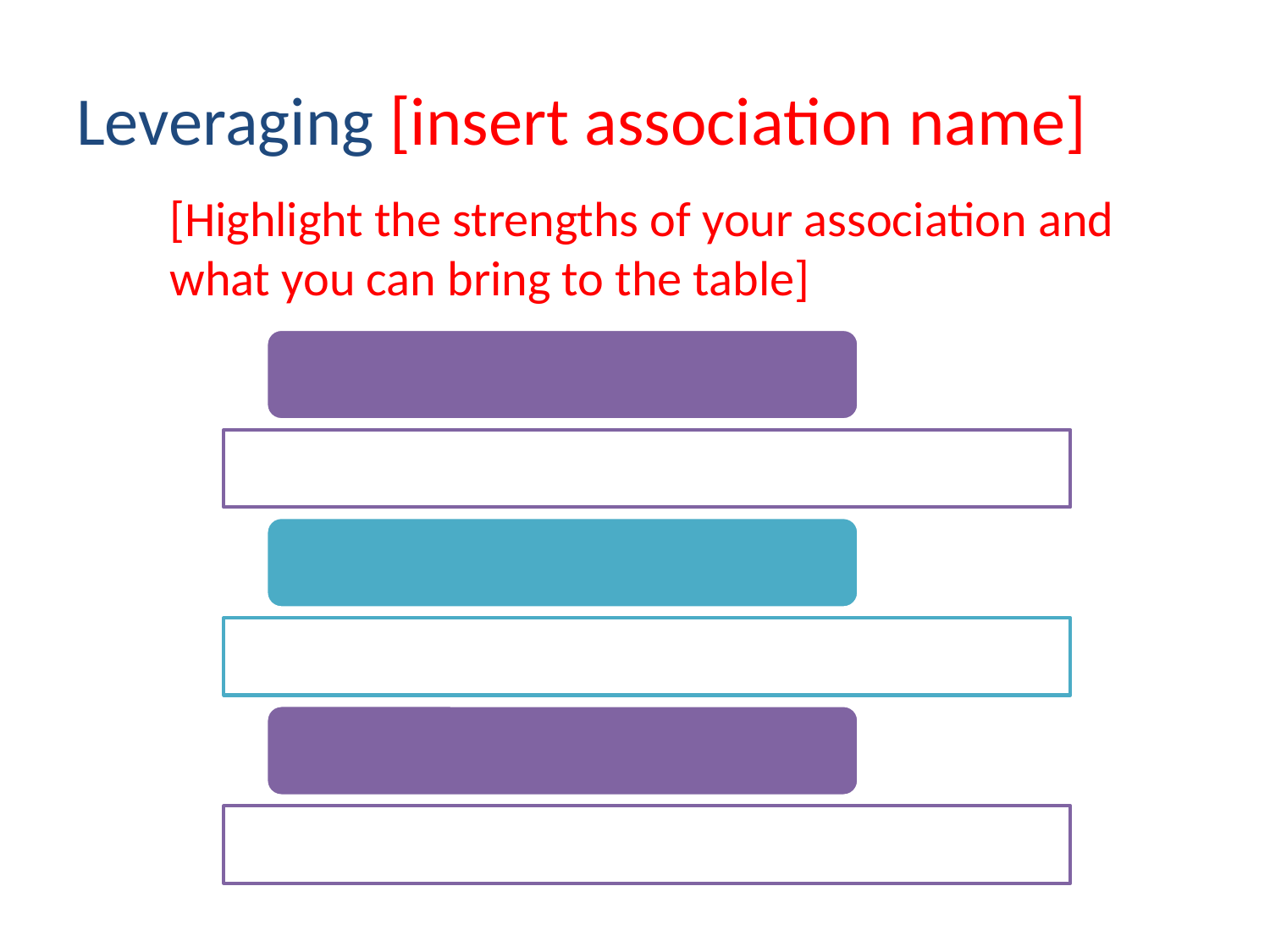

# Leveraging [insert association name]
[Highlight the strengths of your association and what you can bring to the table]